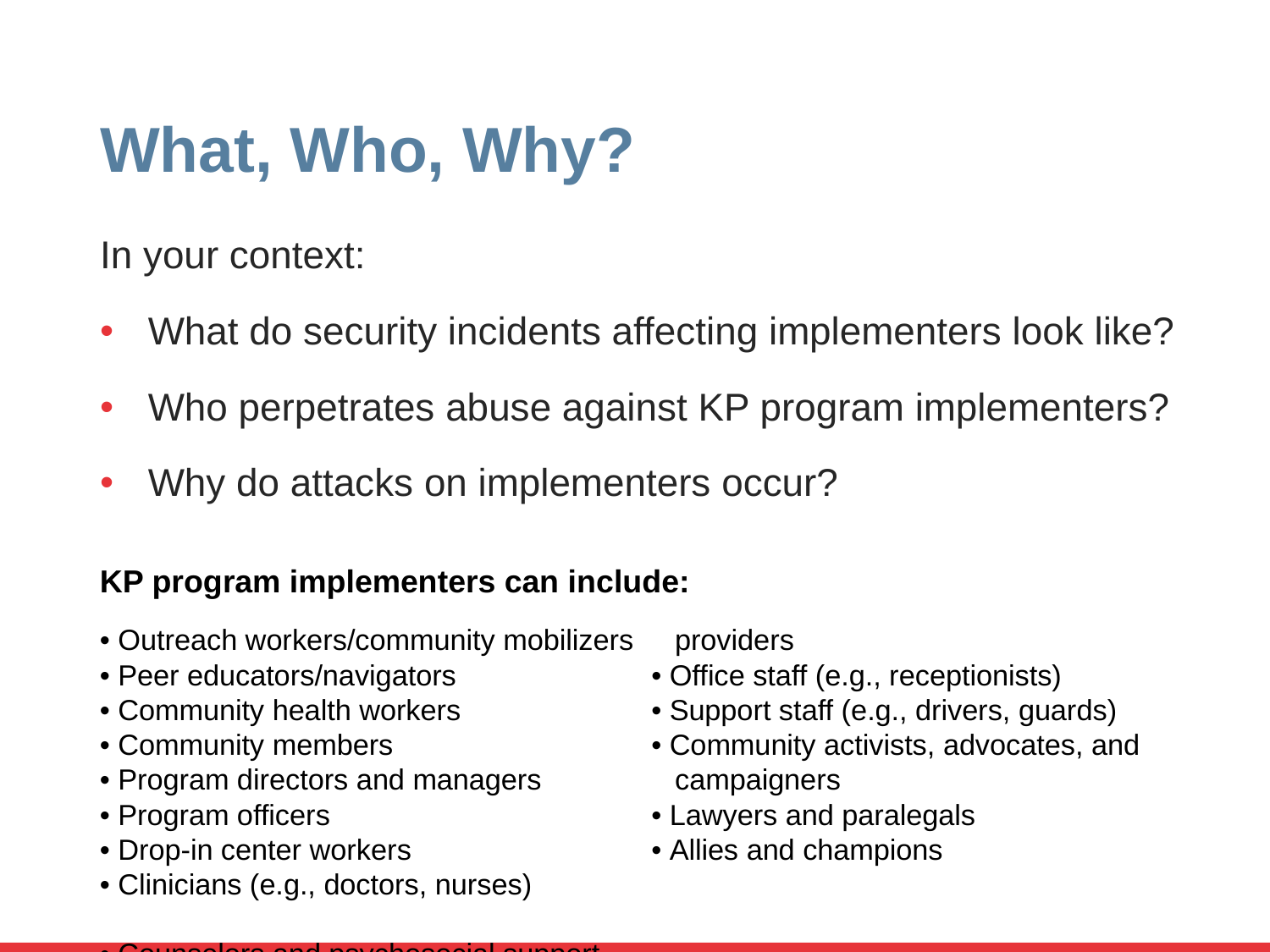

# What, Who, Why?
In your context:
What do security incidents affecting implementers look like?
Who perpetrates abuse against KP program implementers?
Why do attacks on implementers occur?
KP program implementers can include:
• Outreach workers/community mobilizers
• Peer educators/navigators
• Community health workers
• Community members
• Program directors and managers
• Program officers
• Drop-in center workers
• Clinicians (e.g., doctors, nurses)
• Counselors and psychosocial support providers
• Office staff (e.g., receptionists)
• Support staff (e.g., drivers, guards)
• Community activists, advocates, and campaigners
• Lawyers and paralegals
• Allies and champions